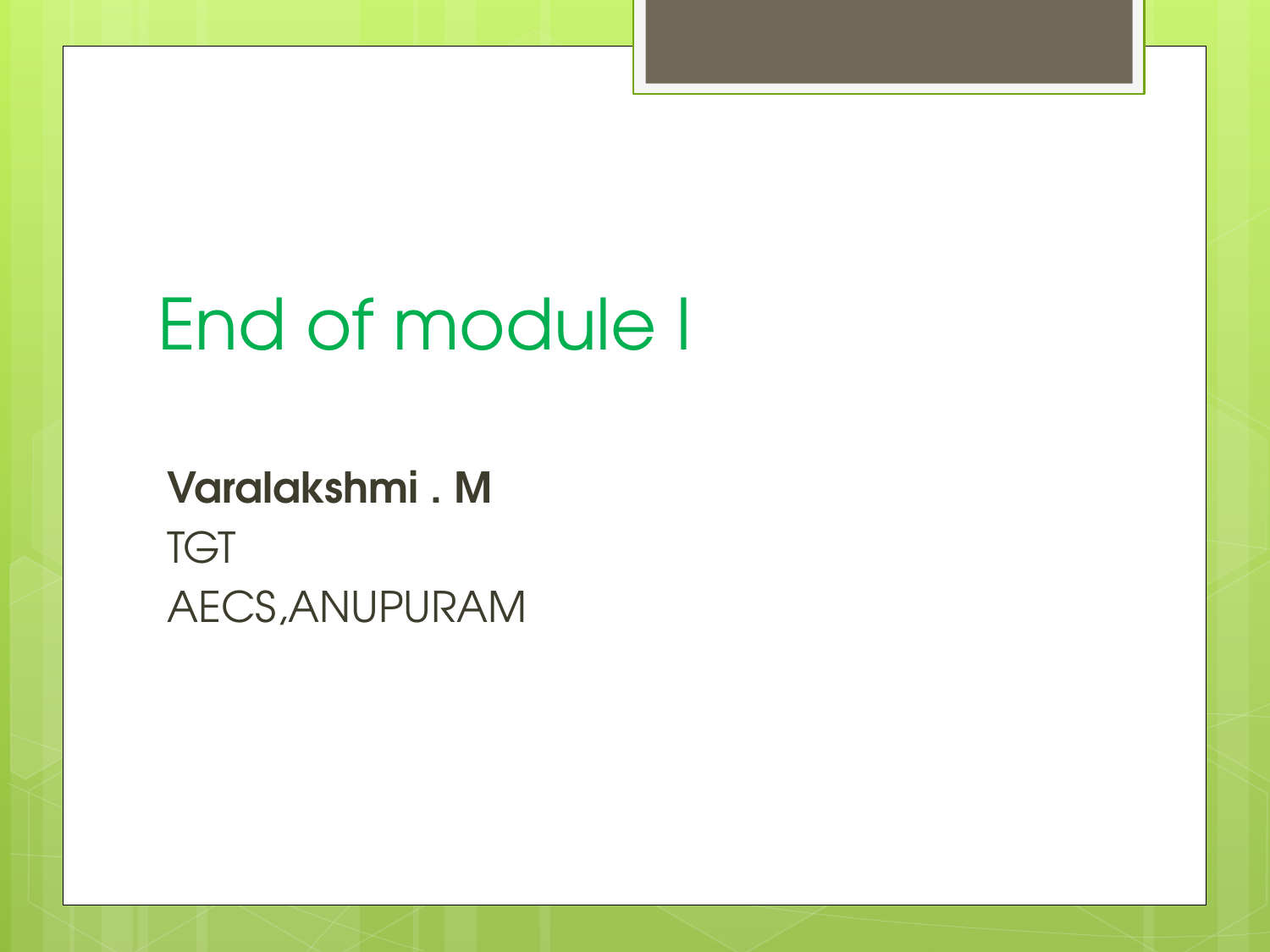

# End of module I
Varalakshmi . M
TGT
AECS,ANUPURAM